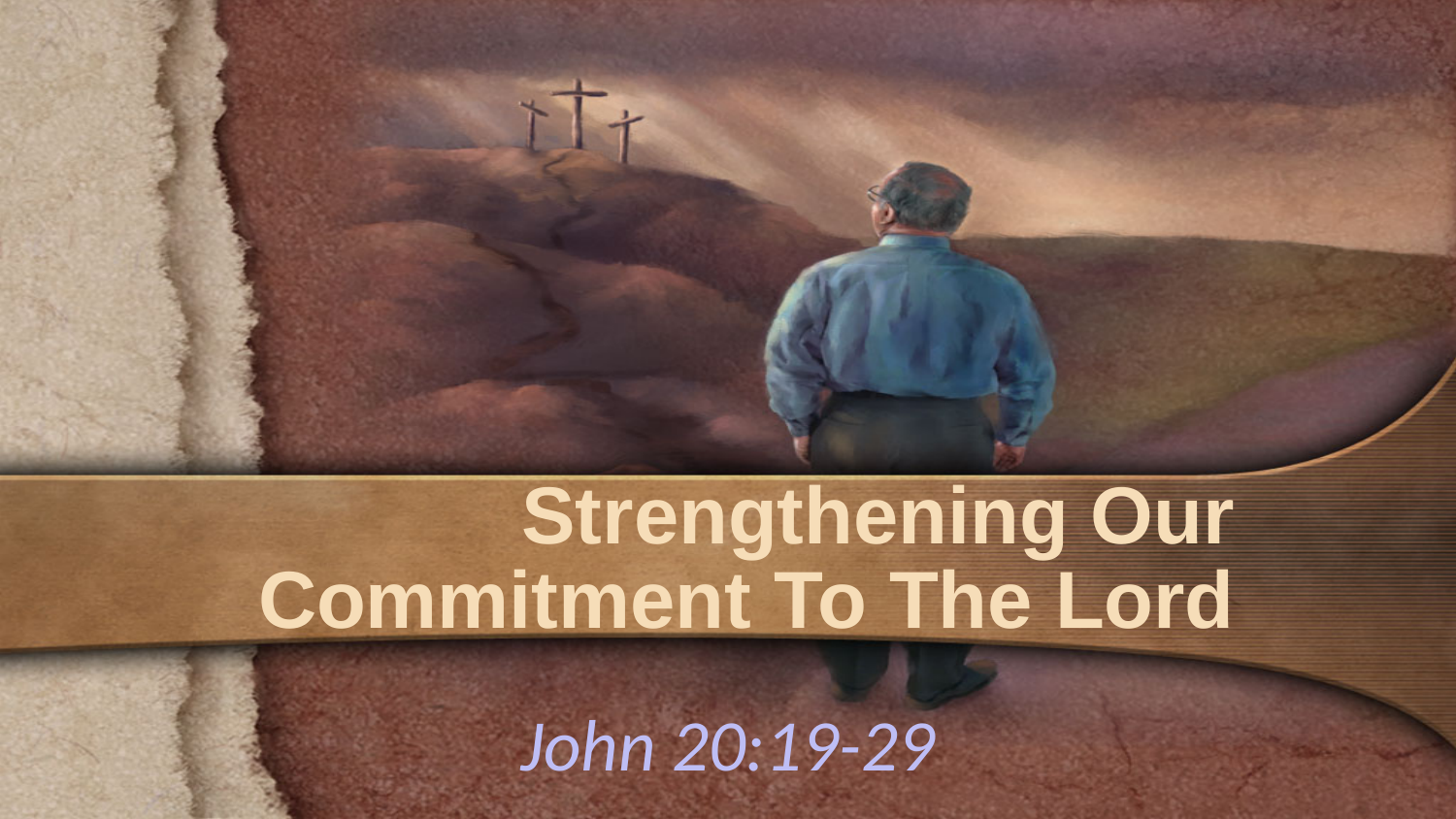

# Strengthening Our Commitment To The Lord
John 20:19-29